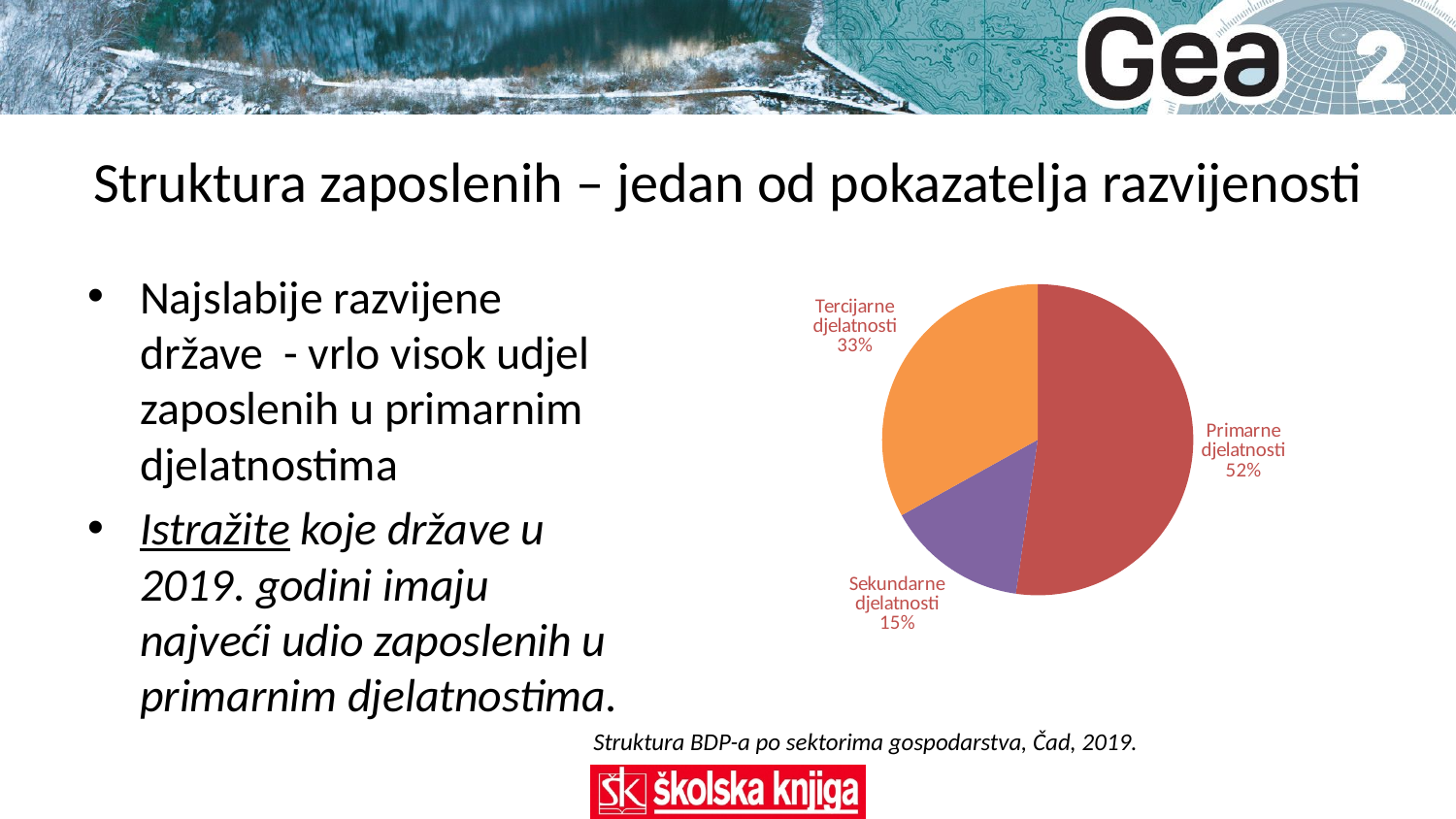

# Struktura zaposlenih – jedan od pokazatelja razvijenosti

### Chart

| Category |  |
|---|---|
| I. | 52.3 |
| II. | 14.7 |
| III. | 33.1 |
Najslabije razvijene države  - vrlo visok udjel zaposlenih u primarnim djelatnostima
Istražite koje države u 2019. godini imaju najveći udio zaposlenih u primarnim djelatnostima.
Struktura BDP-a po sektorima gospodarstva, Čad, 2019.